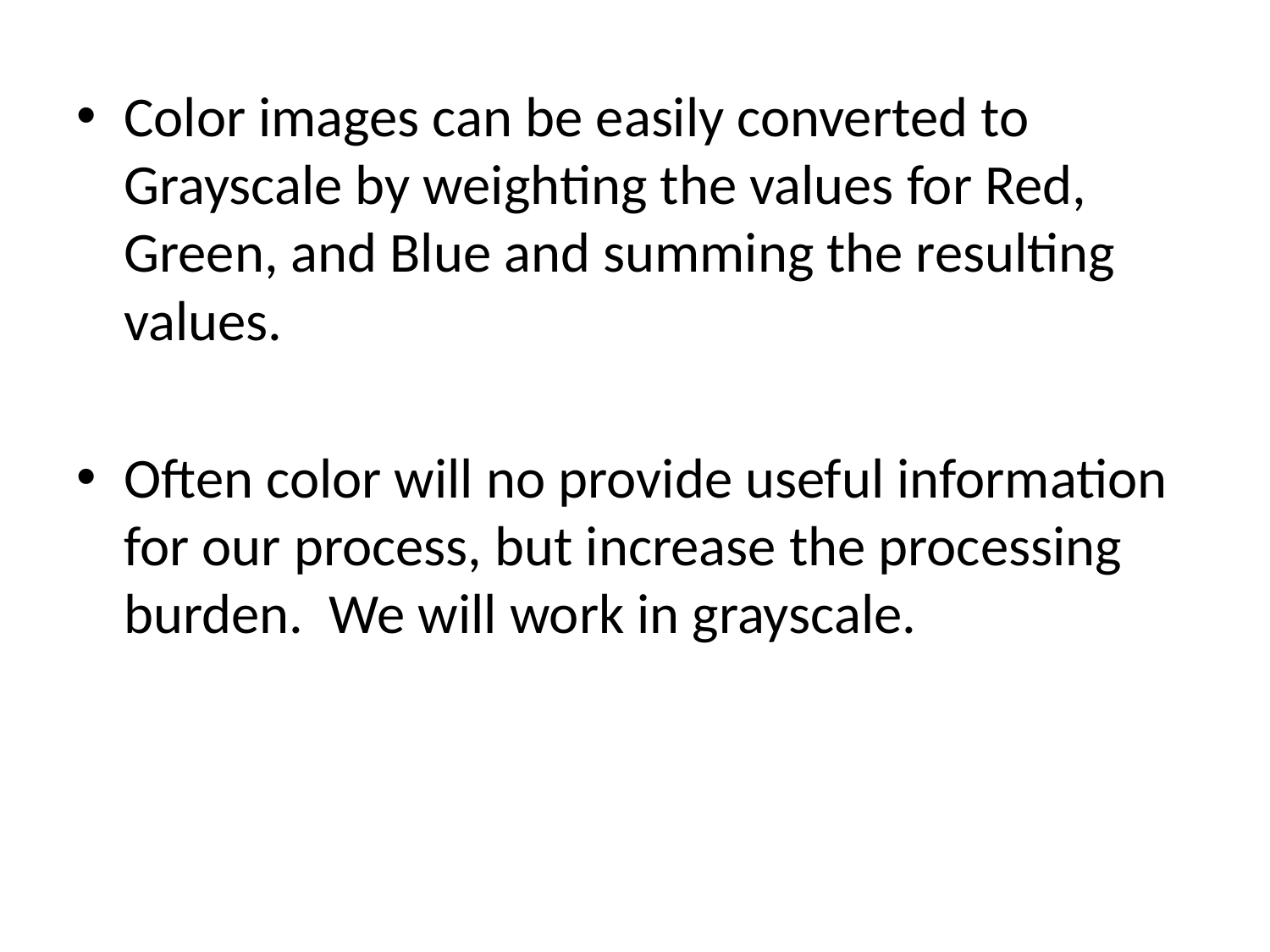

Color images can be easily converted to Grayscale by weighting the values for Red, Green, and Blue and summing the resulting values.

Often color will no provide useful information for our process, but increase the processing burden.  We will work in grayscale.